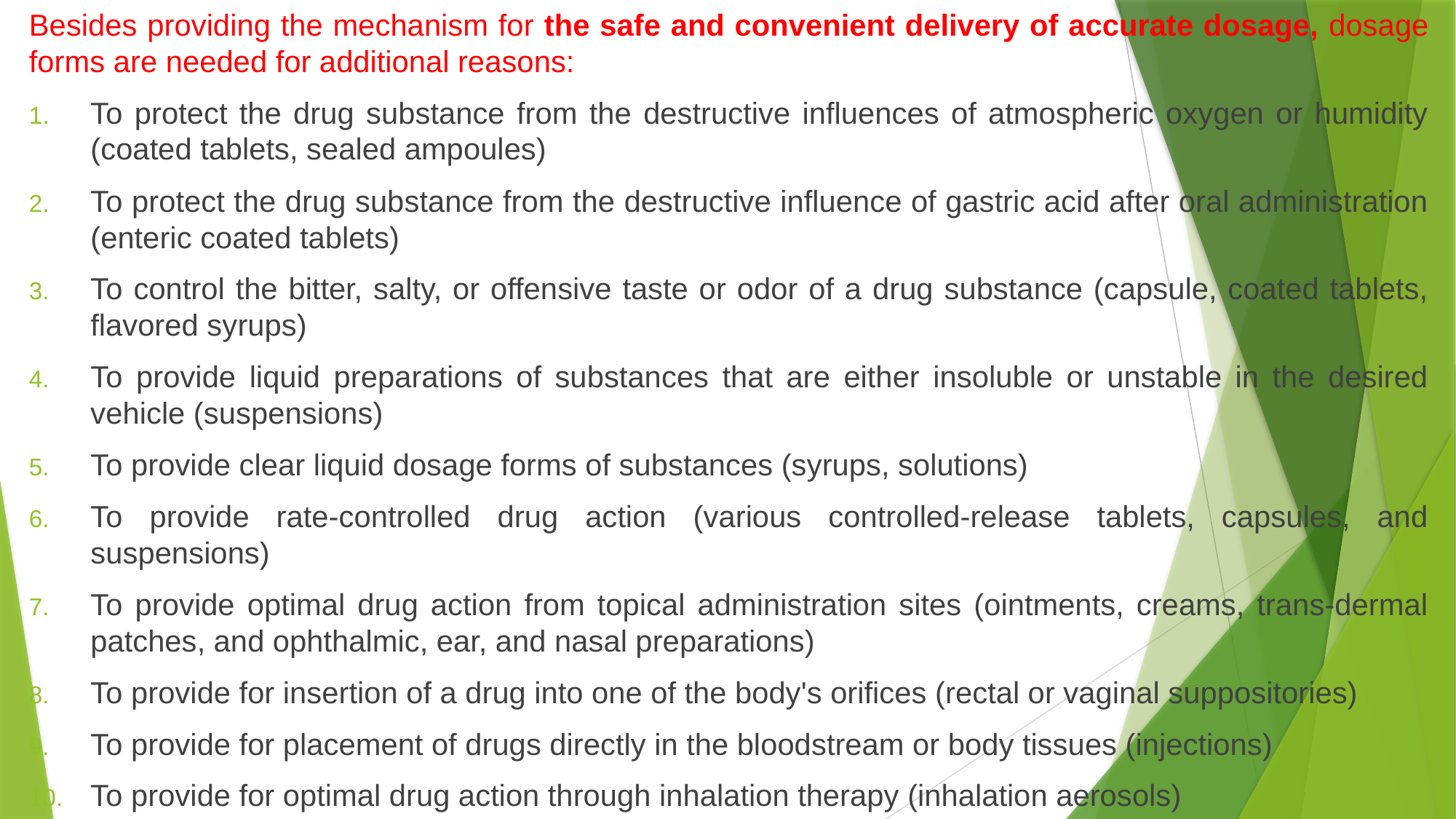

Besides providing the mechanism for the safe and convenient delivery of accurate dosage, dosage forms are needed for additional reasons:
To protect the drug substance from the destructive influences of atmospheric oxygen or humidity (coated tablets, sealed ampoules)
To protect the drug substance from the destructive influence of gastric acid after oral administration (enteric coated tablets)
To control the bitter, salty, or offensive taste or odor of a drug substance (capsule, coated tablets, flavored syrups)
To provide liquid preparations of substances that are either insoluble or unstable in the desired vehicle (suspensions)
To provide clear liquid dosage forms of substances (syrups, solutions)
To provide rate-controlled drug action (various controlled-release tablets, capsules, and suspensions)
To provide optimal drug action from topical administration sites (ointments, creams, trans-dermal patches, and ophthalmic, ear, and nasal preparations)
To provide for insertion of a drug into one of the body's orifices (rectal or vaginal suppositories)
To provide for placement of drugs directly in the bloodstream or body tissues (injections)
To provide for optimal drug action through inhalation therapy (inhalation aerosols)